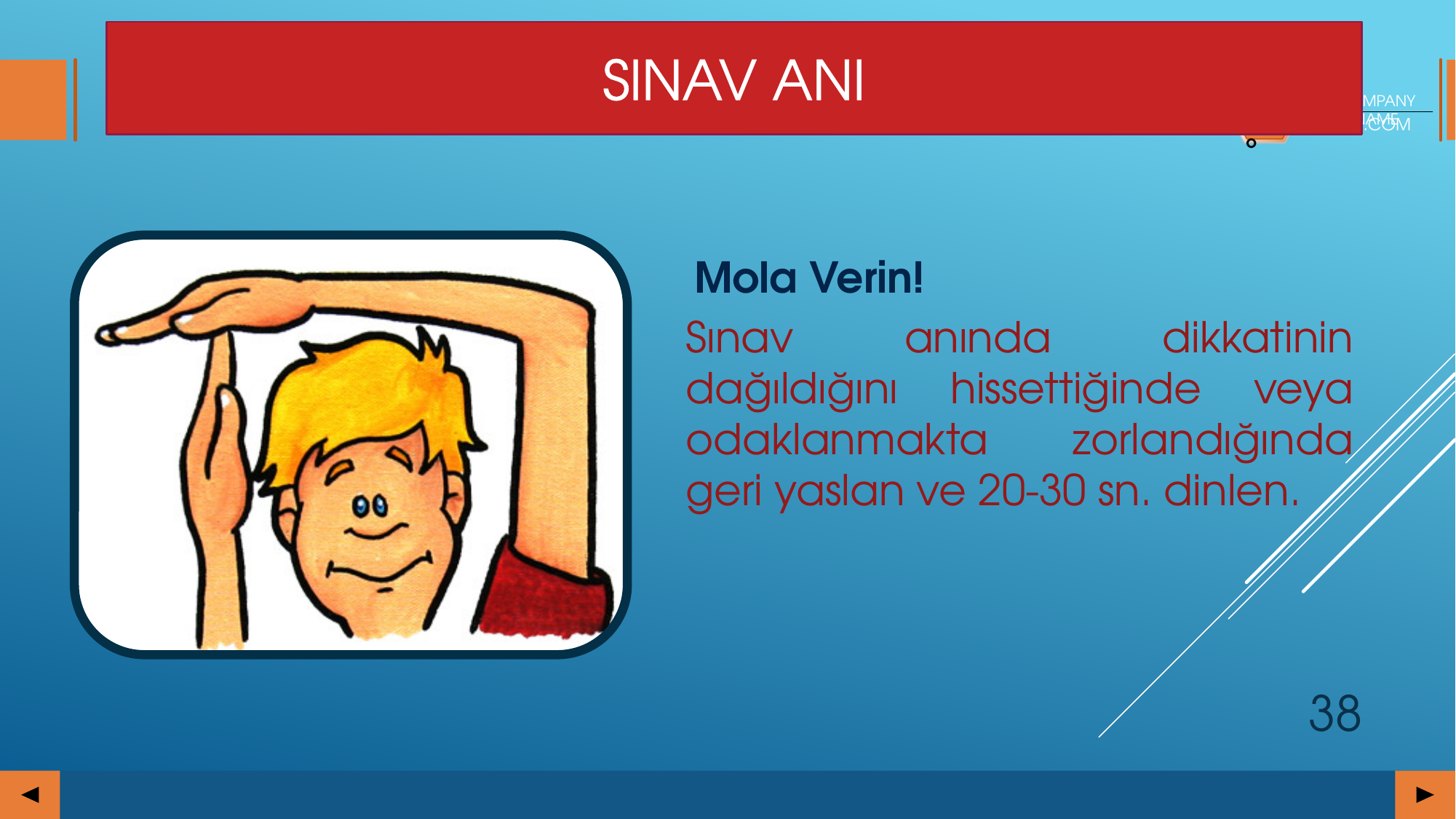

# Sınav Anı

Mola Verin!
Sınav anında dikkatinin dağıldığını hissettiğinde veya odaklanmakta zorlandığında geri yaslan ve 20-30 sn. dinlen.
38